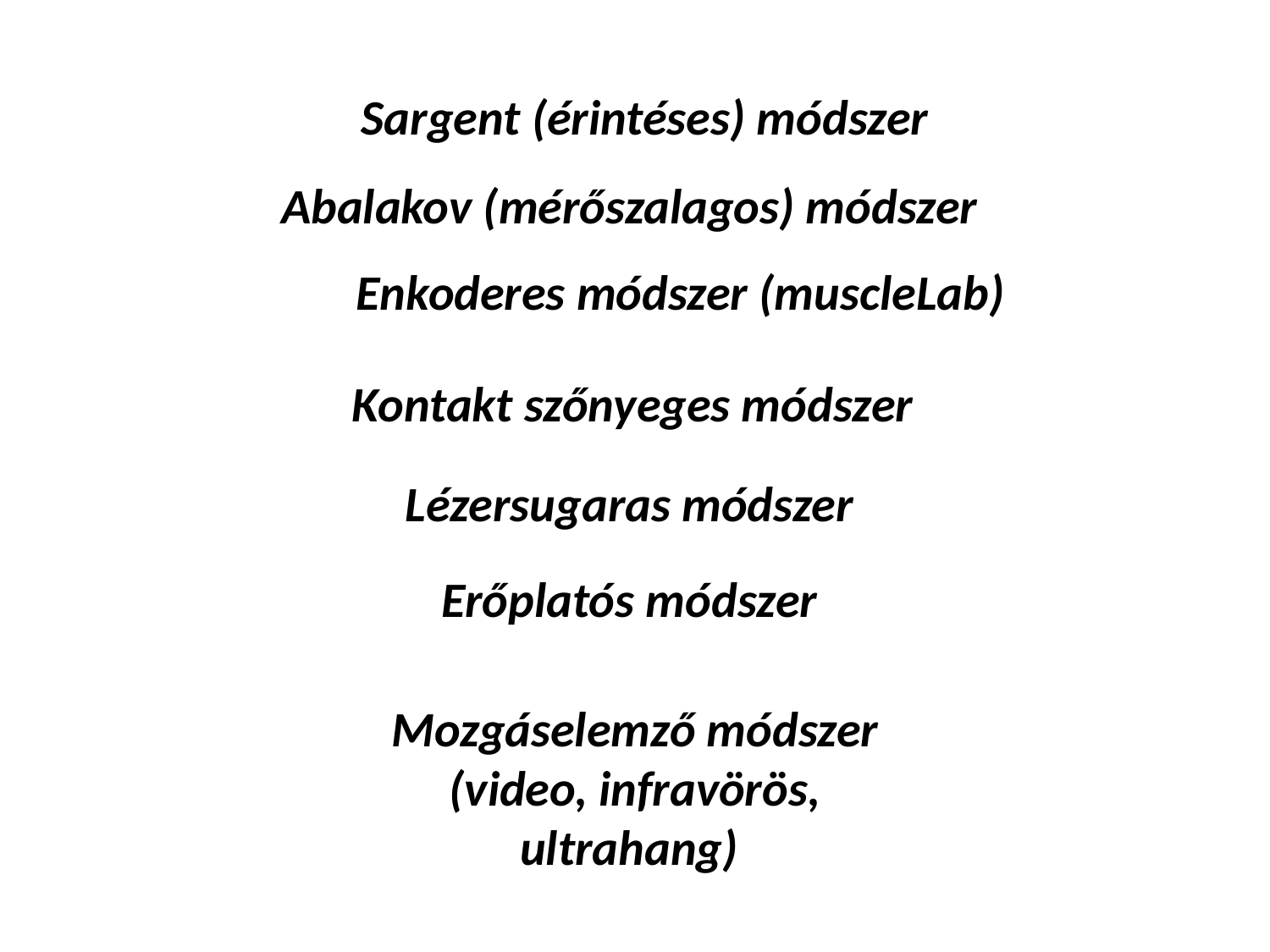

Sargent (érintéses) módszer
Abalakov (mérőszalagos) módszer
Enkoderes módszer (muscleLab)
Kontakt szőnyeges módszer
Lézersugaras módszer
Erőplatós módszer
Mozgáselemző módszer (video, infravörös, ultrahang)